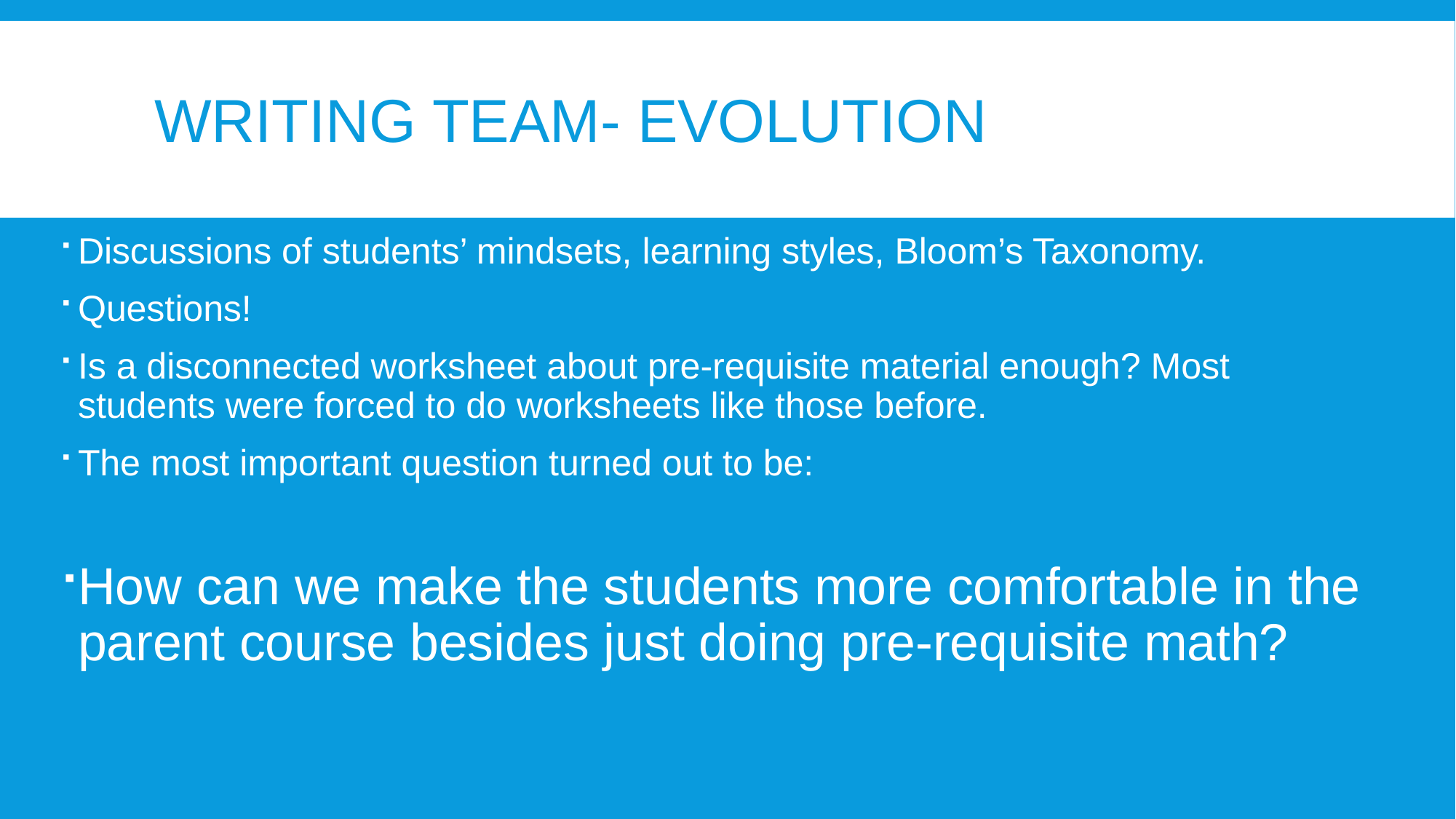

# Writing team- evolution
Discussions of students’ mindsets, learning styles, Bloom’s Taxonomy.
Questions!
Is a disconnected worksheet about pre-requisite material enough? Most students were forced to do worksheets like those before.
The most important question turned out to be:

How can we make the students more comfortable in the parent course besides just doing pre-requisite math?